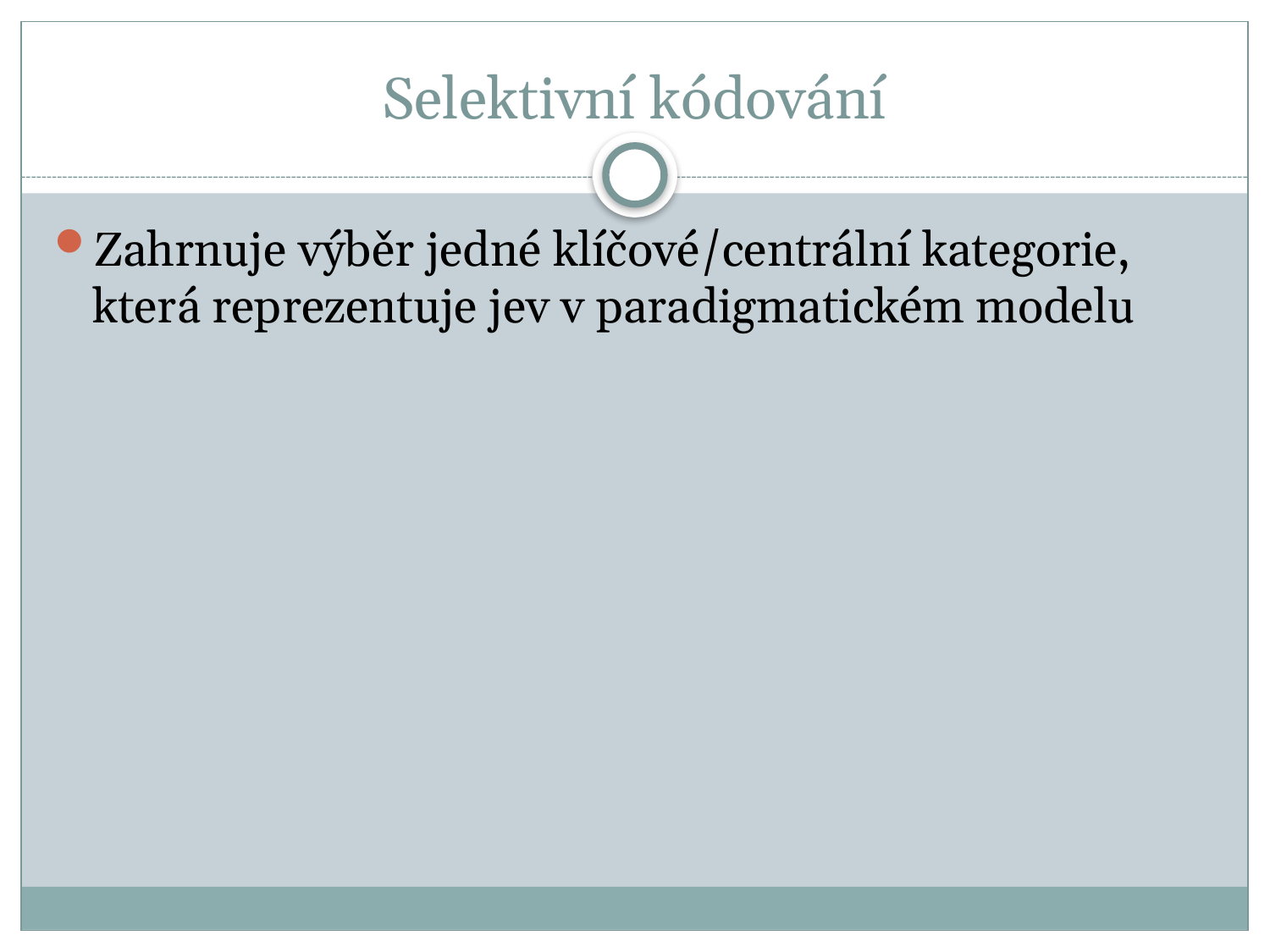

# Selektivní kódování
Zahrnuje výběr jedné klíčové/centrální kategorie, která reprezentuje jev v paradigmatickém modelu